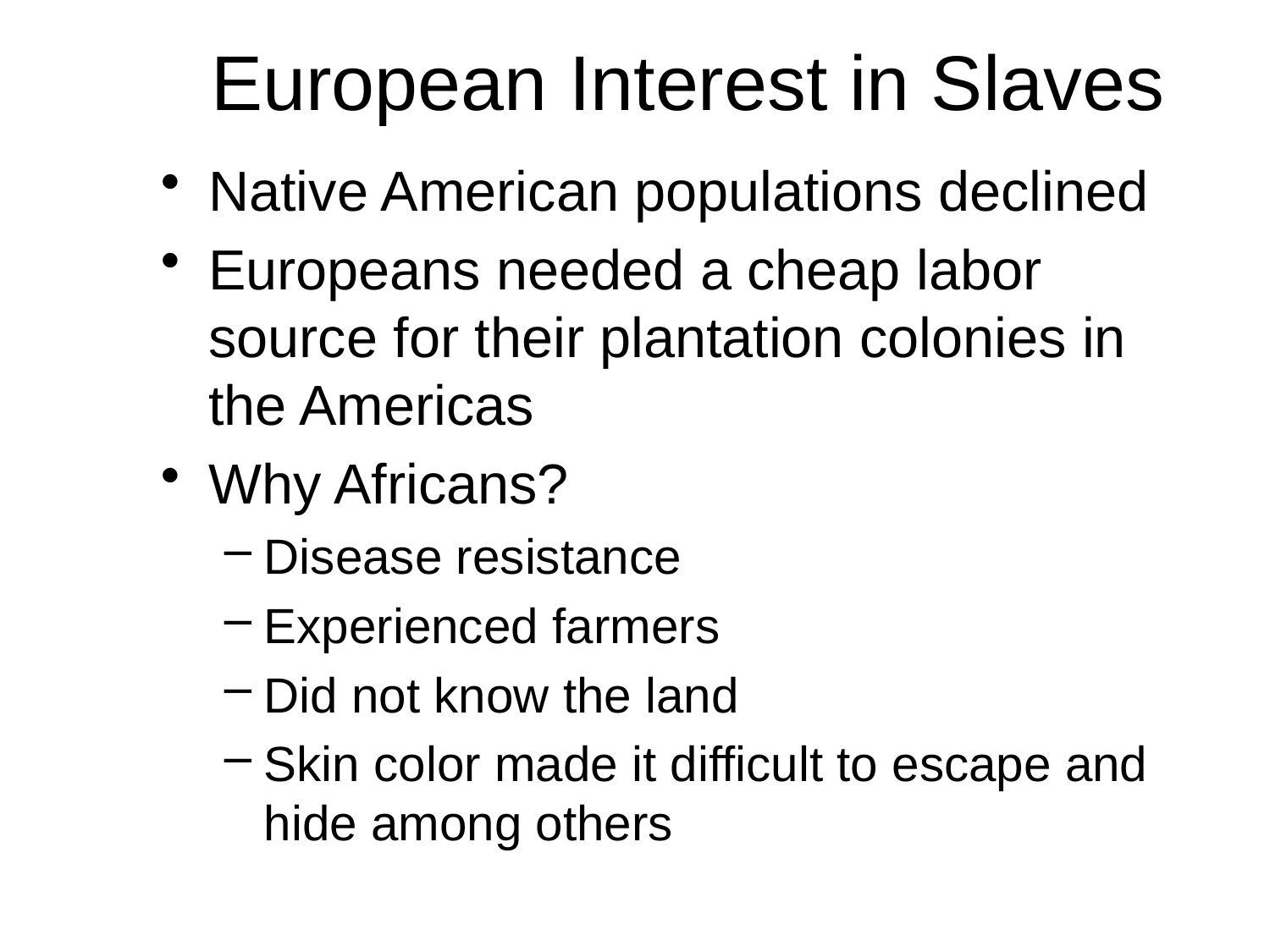

# European Interest in Slaves
Native American populations declined
Europeans needed a cheap labor source for their plantation colonies in the Americas
Why Africans?
Disease resistance
Experienced farmers
Did not know the land
Skin color made it difficult to escape and hide among others